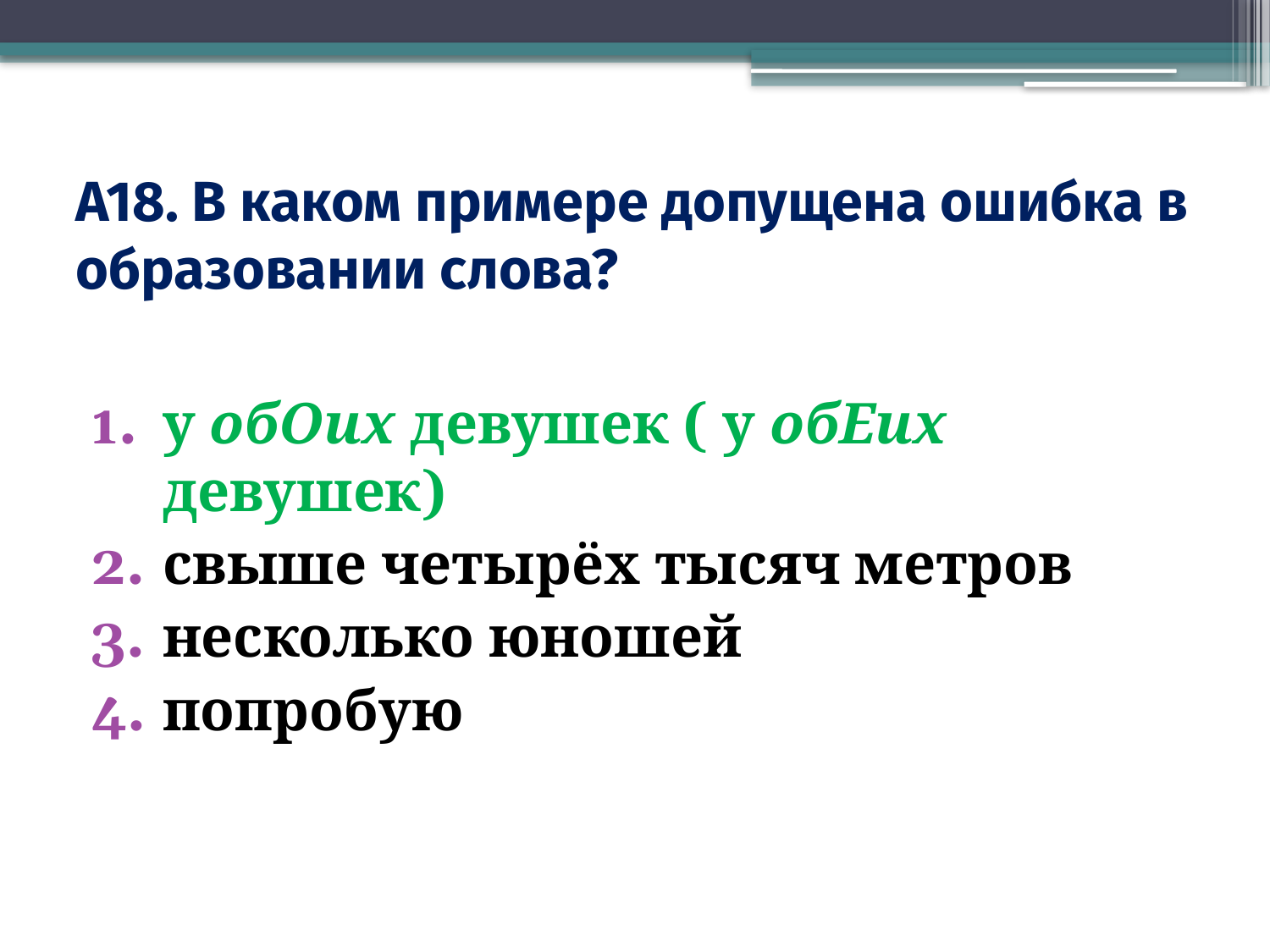

# А18. В каком примере допущена ошибка в образовании слова?
у обОих девушек ( у обЕих девушек)
свыше четырёх тысяч метров
несколько юношей
попробую